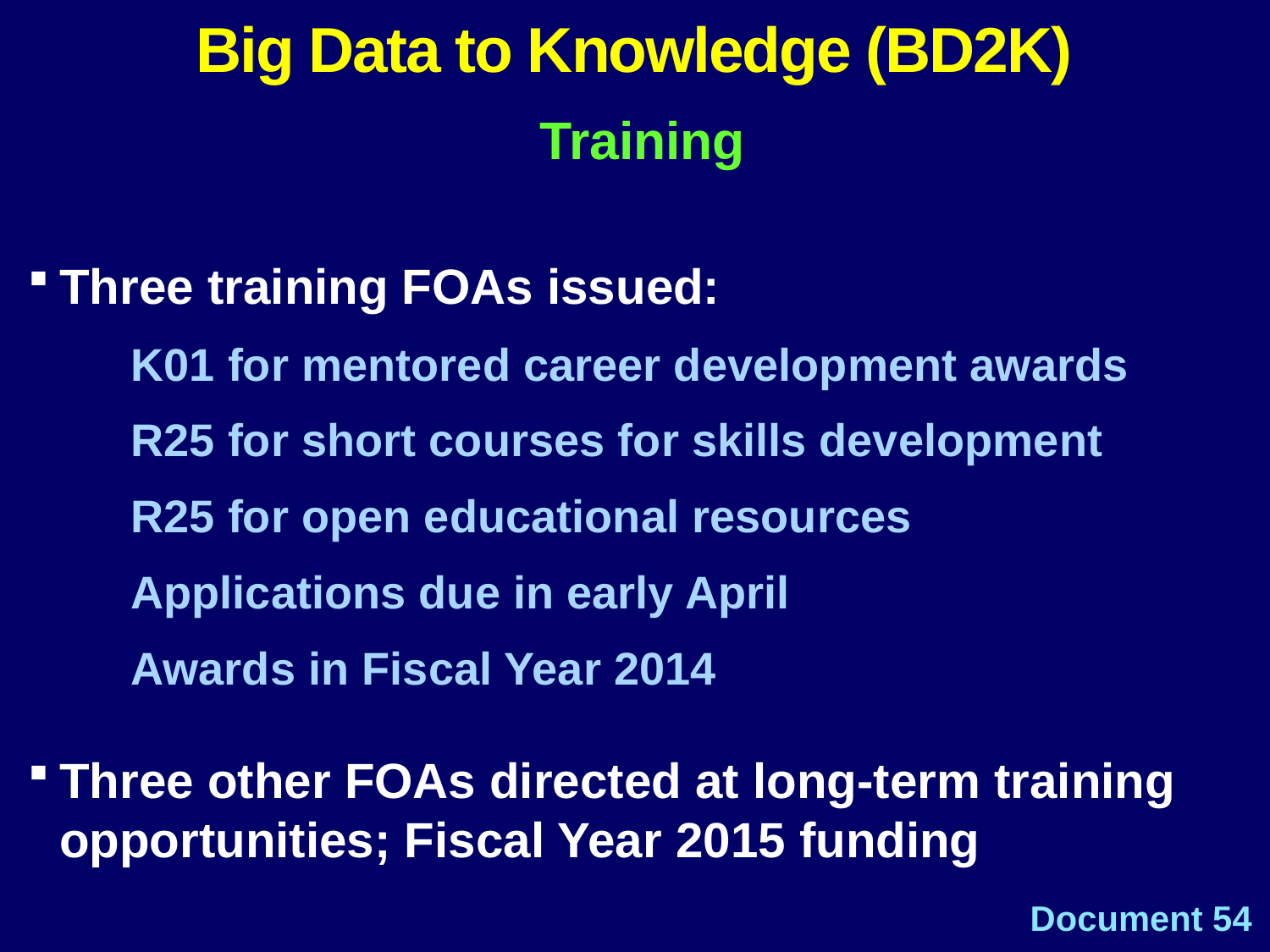

# Big Data to Knowledge (BD2K)
Training

Three training FOAs issued:
K01 for mentored career development awards
R25 for short courses for skills development
R25 for open educational resources
Applications due in early April
Awards in Fiscal Year 2014

Three other FOAs directed at long-term training 	opportunities; Fiscal Year 2015 funding

Document 54